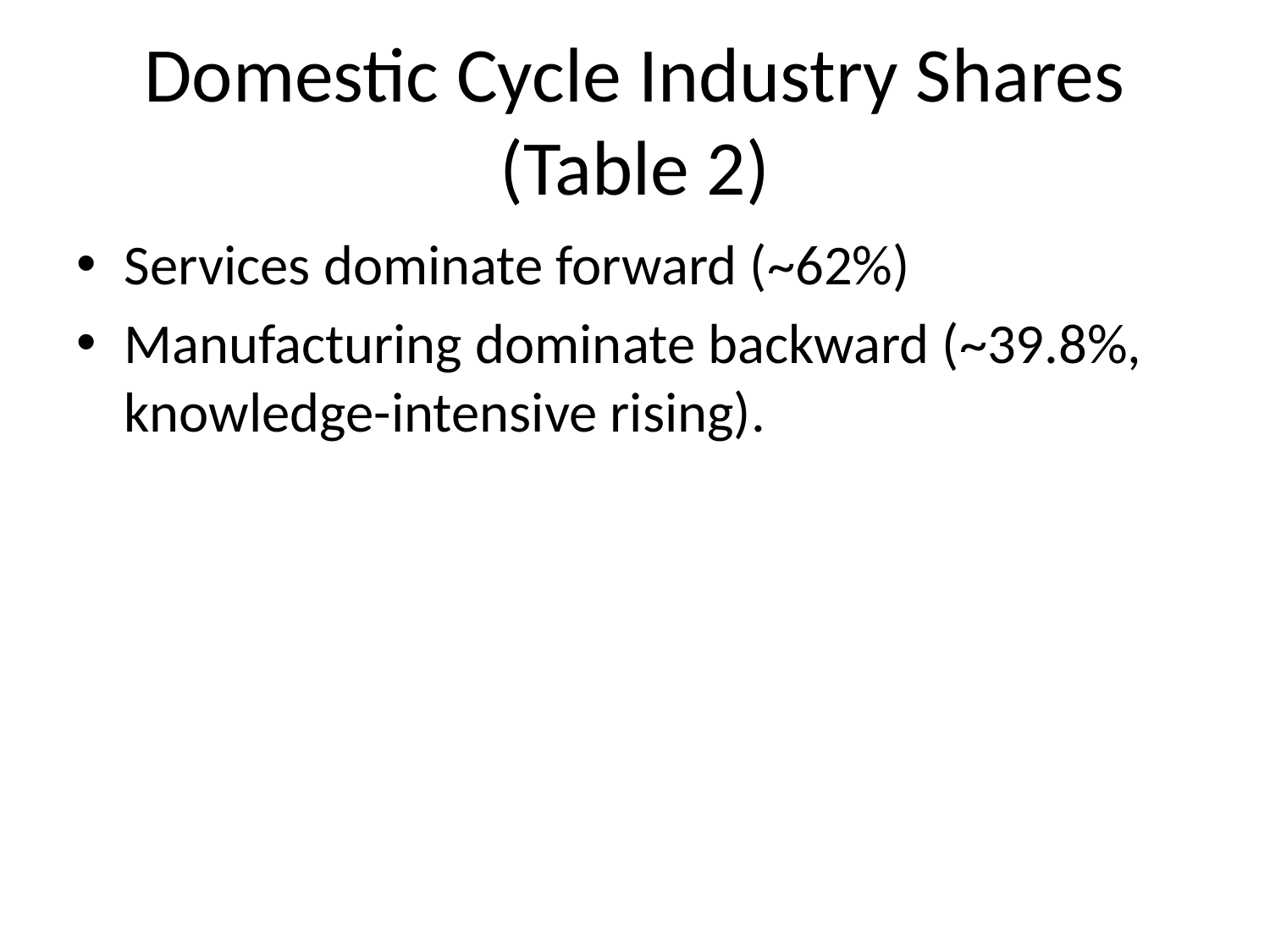

# Domestic Cycle Industry Shares (Table 2)
Services dominate forward (~62%)
Manufacturing dominate backward (~39.8%, knowledge-intensive rising).